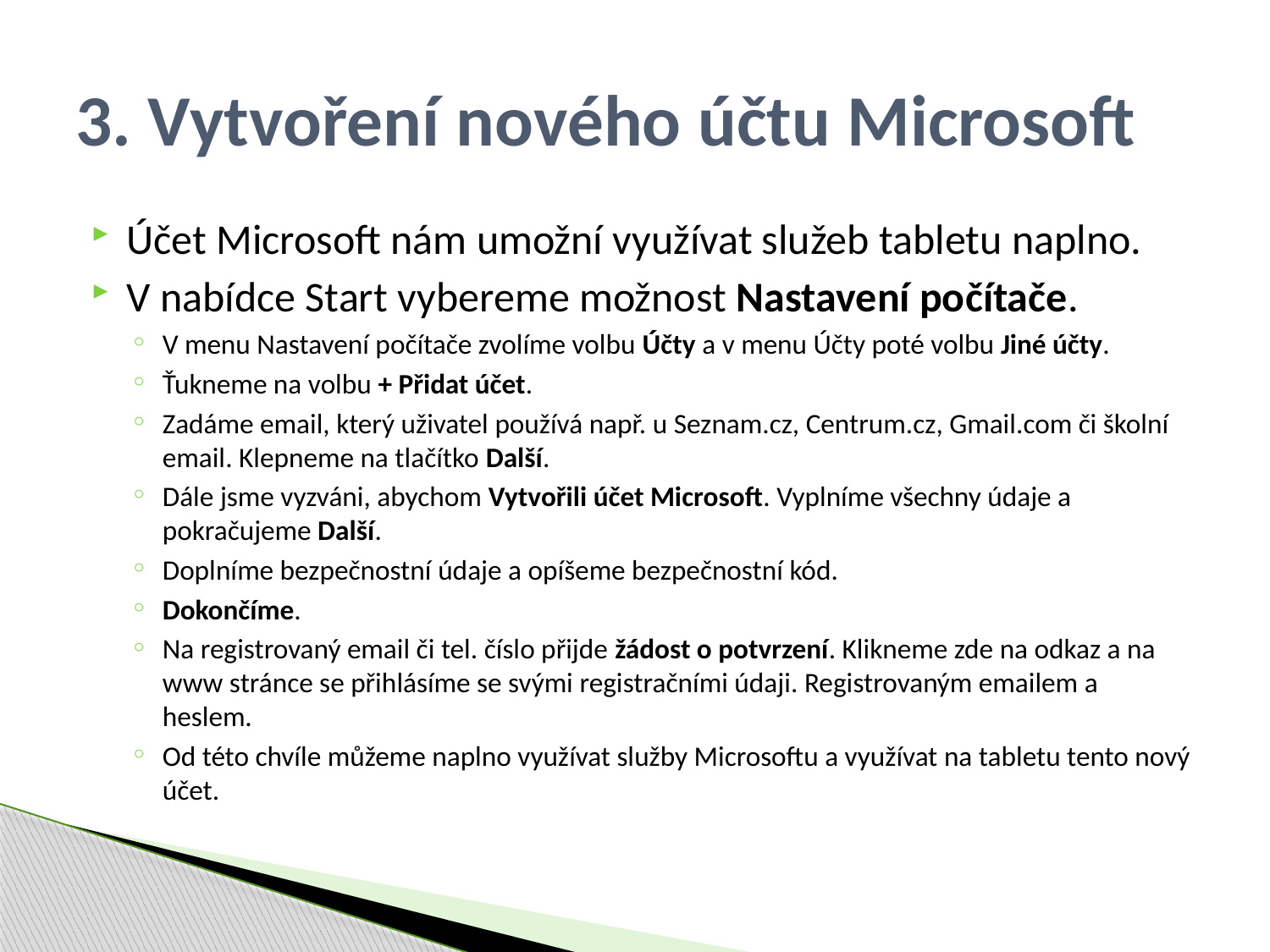

# 3. Vytvoření nového účtu Microsoft
Účet Microsoft nám umožní využívat služeb tabletu naplno.
V nabídce Start vybereme možnost Nastavení počítače.
V menu Nastavení počítače zvolíme volbu Účty a v menu Účty poté volbu Jiné účty.
Ťukneme na volbu + Přidat účet.
Zadáme email, který uživatel používá např. u Seznam.cz, Centrum.cz, Gmail.com či školní email. Klepneme na tlačítko Další.
Dále jsme vyzváni, abychom Vytvořili účet Microsoft. Vyplníme všechny údaje a pokračujeme Další.
Doplníme bezpečnostní údaje a opíšeme bezpečnostní kód.
Dokončíme.
Na registrovaný email či tel. číslo přijde žádost o potvrzení. Klikneme zde na odkaz a na www stránce se přihlásíme se svými registračními údaji. Registrovaným emailem a heslem.
Od této chvíle můžeme naplno využívat služby Microsoftu a využívat na tabletu tento nový účet.